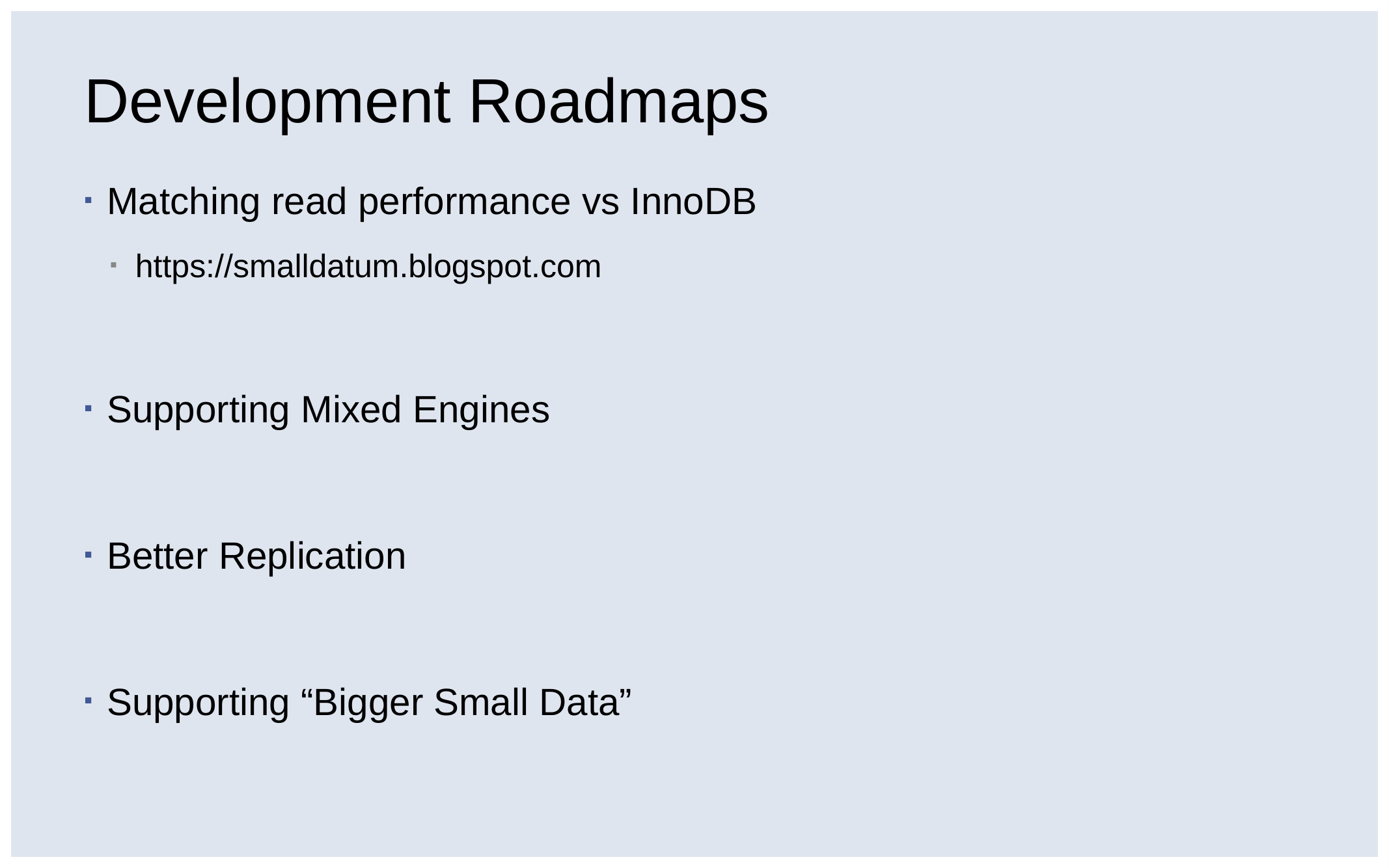

# Development Roadmaps
Matching read performance vs InnoDB
https://smalldatum.blogspot.com

Supporting Mixed Engines

Better Replication

Supporting “Bigger Small Data”